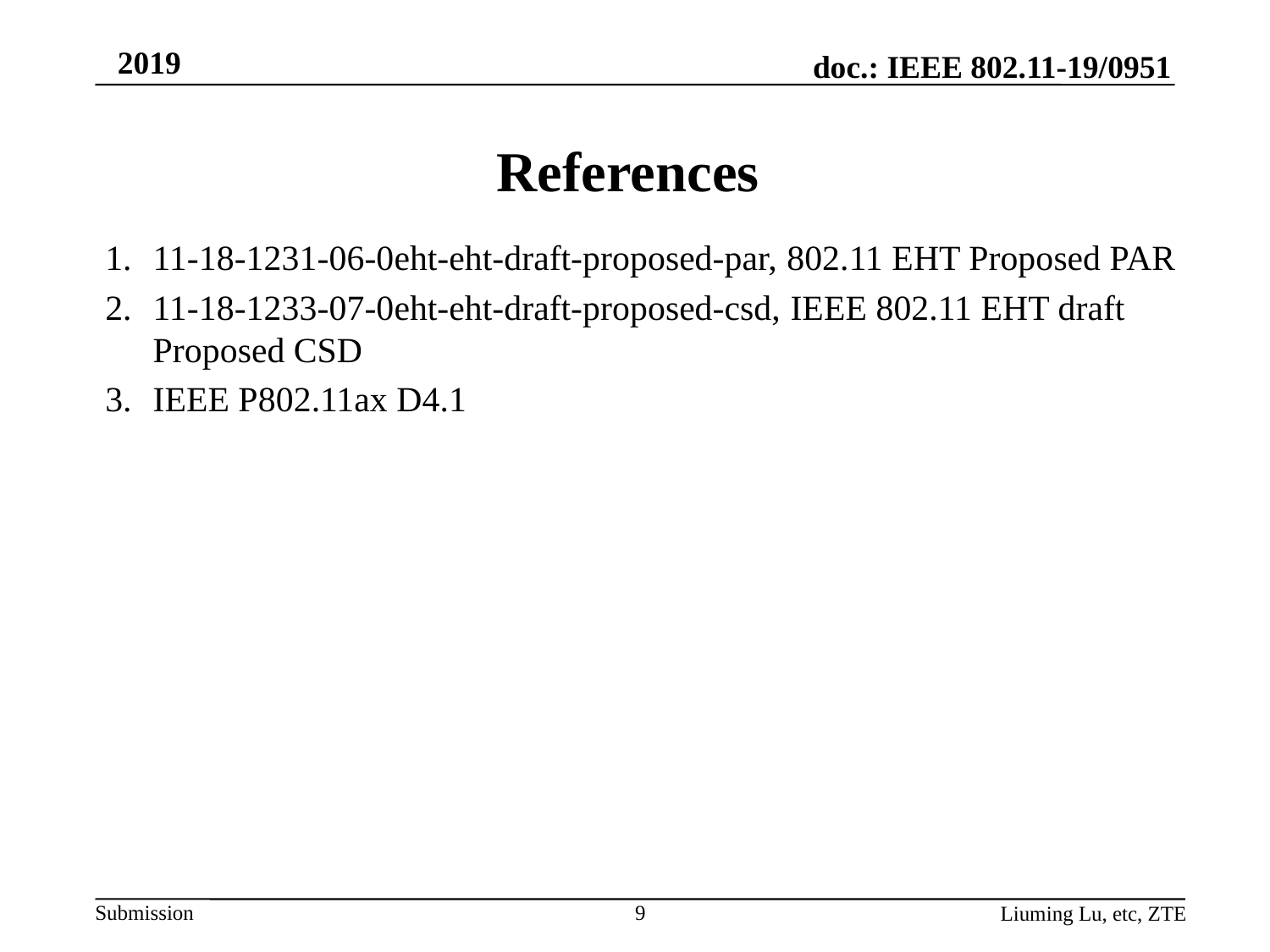

# References
11-18-1231-06-0eht-eht-draft-proposed-par, 802.11 EHT Proposed PAR
11-18-1233-07-0eht-eht-draft-proposed-csd, IEEE 802.11 EHT draft Proposed CSD
IEEE P802.11ax D4.1

9
Liuming Lu, etc, ZTE